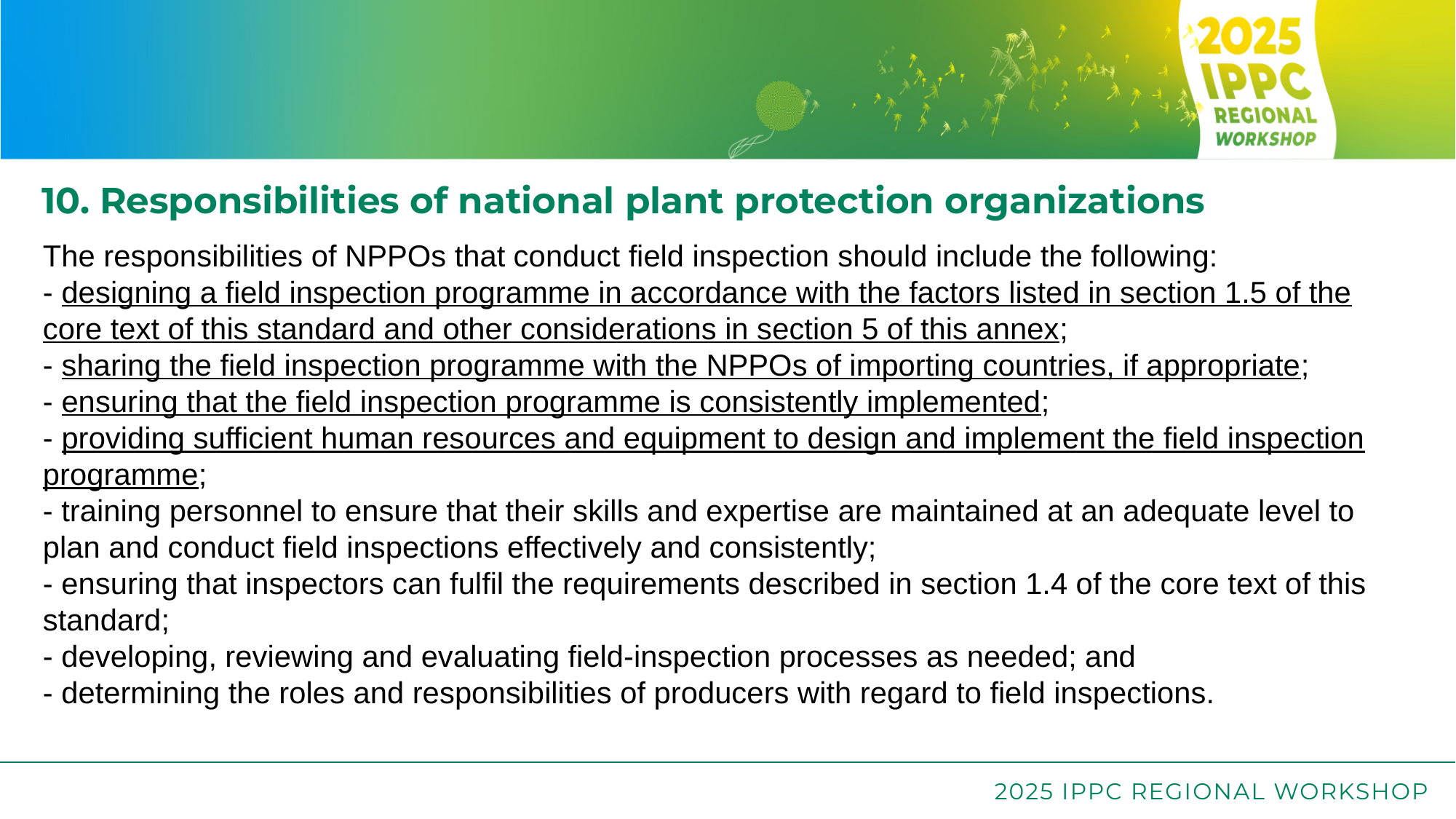

# 10. Responsibilities of national plant protection organizations
The responsibilities of NPPOs that conduct field inspection should include the following:
- designing a field inspection programme in accordance with the factors listed in section 1.5 of the core text of this standard and other considerations in section 5 of this annex;
- sharing the field inspection programme with the NPPOs of importing countries, if appropriate;
- ensuring that the field inspection programme is consistently implemented;
- providing sufficient human resources and equipment to design and implement the field inspection programme;
- training personnel to ensure that their skills and expertise are maintained at an adequate level to plan and conduct field inspections effectively and consistently;
- ensuring that inspectors can fulfil the requirements described in section 1.4 of the core text of this standard;
- developing, reviewing and evaluating field-inspection processes as needed; and
- determining the roles and responsibilities of producers with regard to field inspections.